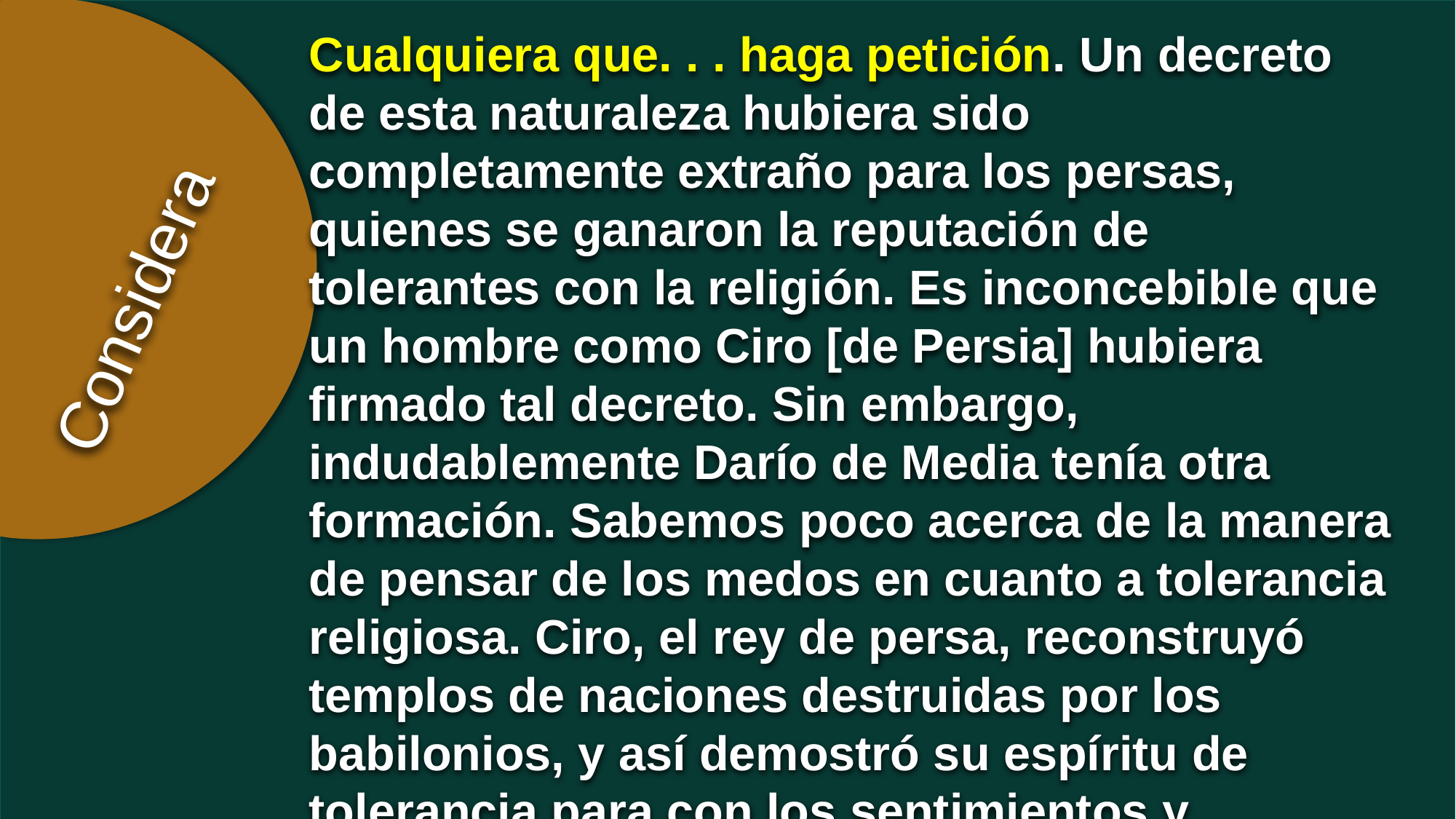

Cualquiera que. . . haga petición. Un decreto de esta naturaleza hubiera sido completamente extraño para los persas, quienes se ganaron la reputación de tolerantes con la religión. Es inconcebible que un hombre como Ciro [de Persia] hubiera firmado tal decreto. Sin embargo, indudablemente Darío de Media tenía otra formación. Sabemos poco acerca de la manera de pensar de los medos en cuanto a tolerancia religiosa. Ciro, el rey de persa, reconstruyó templos de naciones destruidas por los babilonios, y así demostró su espíritu de tolerancia para con los sentimientos y prácticas religiosas de otros pueblos. Comentario bíblico adventista Daniel 6: 7
Considera